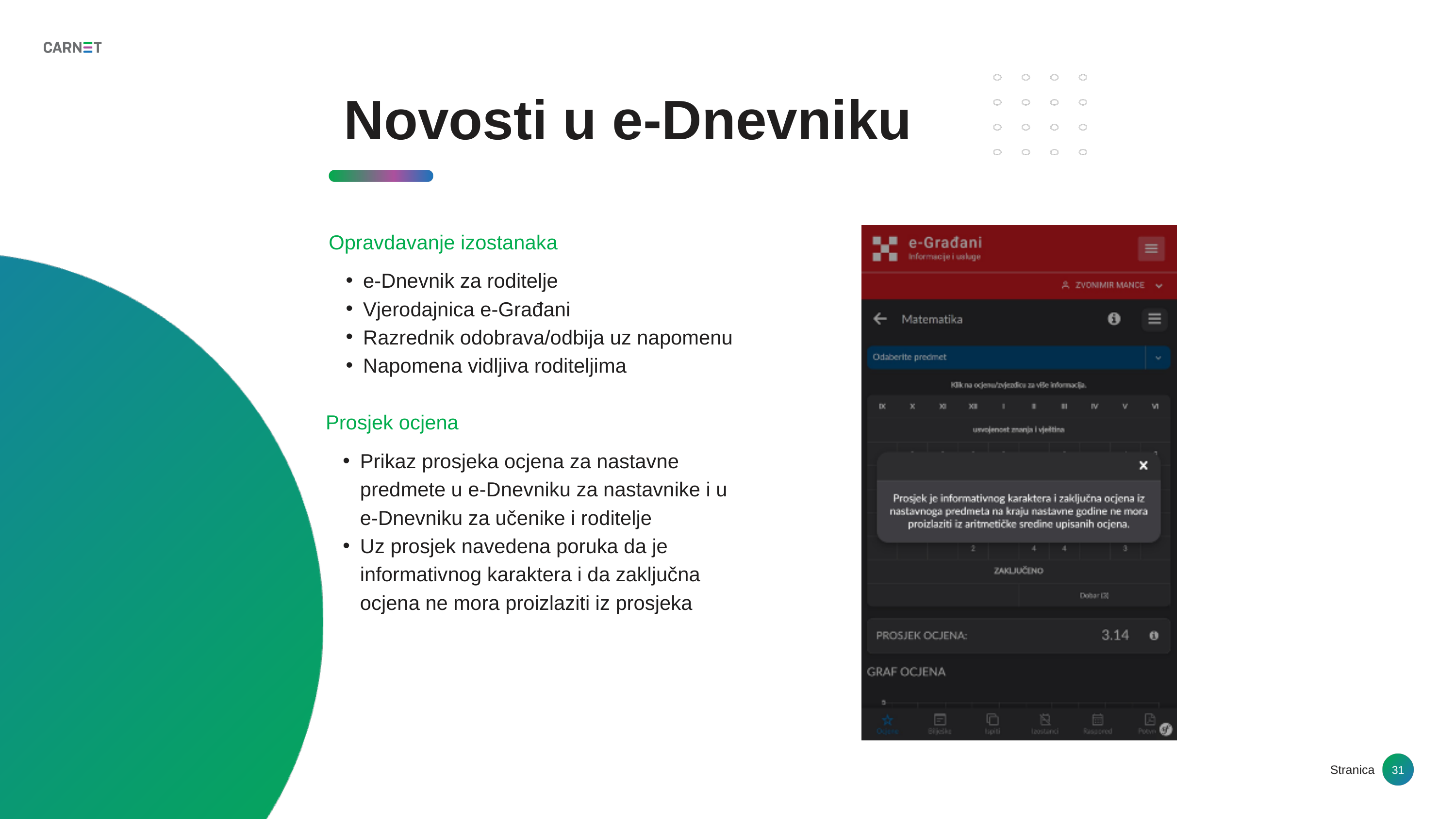

Novosti u e-Dnevniku

Opravdavanje izostanaka

e-Dnevnik za roditelje
Vjerodajnica e-Građani
Razrednik odobrava/odbija uz napomenu
Napomena vidljiva roditeljima
Prosjek ocjena
Prikaz prosjeka ocjena za nastavne predmete u e-Dnevniku za nastavnike i u e-Dnevniku za učenike i roditelje
Uz prosjek navedena poruka da je informativnog karaktera i da zaključna ocjena ne mora proizlaziti iz prosjeka

31
Stranica